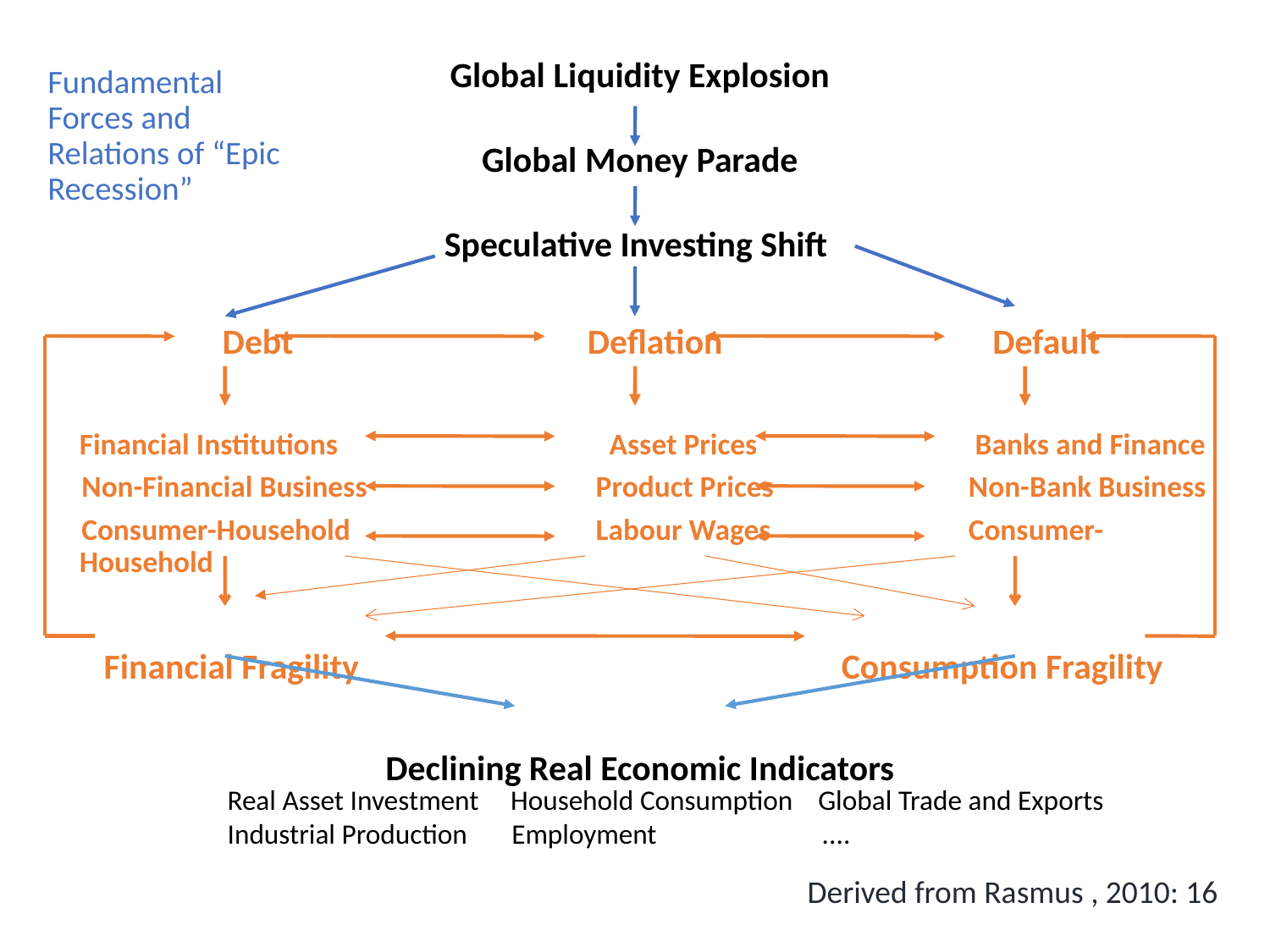

# Fundamental Forces and Relations of “Epic Recession”
Global Liquidity Explosion

Global Money Parade

Speculative Investing Shift

		  Debt 			Deflation 		   Default

     Financial Institutions      	                      Asset Prices           		 Banks and Finance
     Non-Financial Business 	                    Product Prices 		Non-Bank Business
     Consumer-Household 	                    Labour Wages 		Consumer-Household

       Financial Fragility                               		Consumption Fragility
Declining Real Economic Indicators

Real Asset Investment     Household Consumption    Global Trade and Exports
Industrial Production       Employment                          ....
Derived from Rasmus , 2010: 16